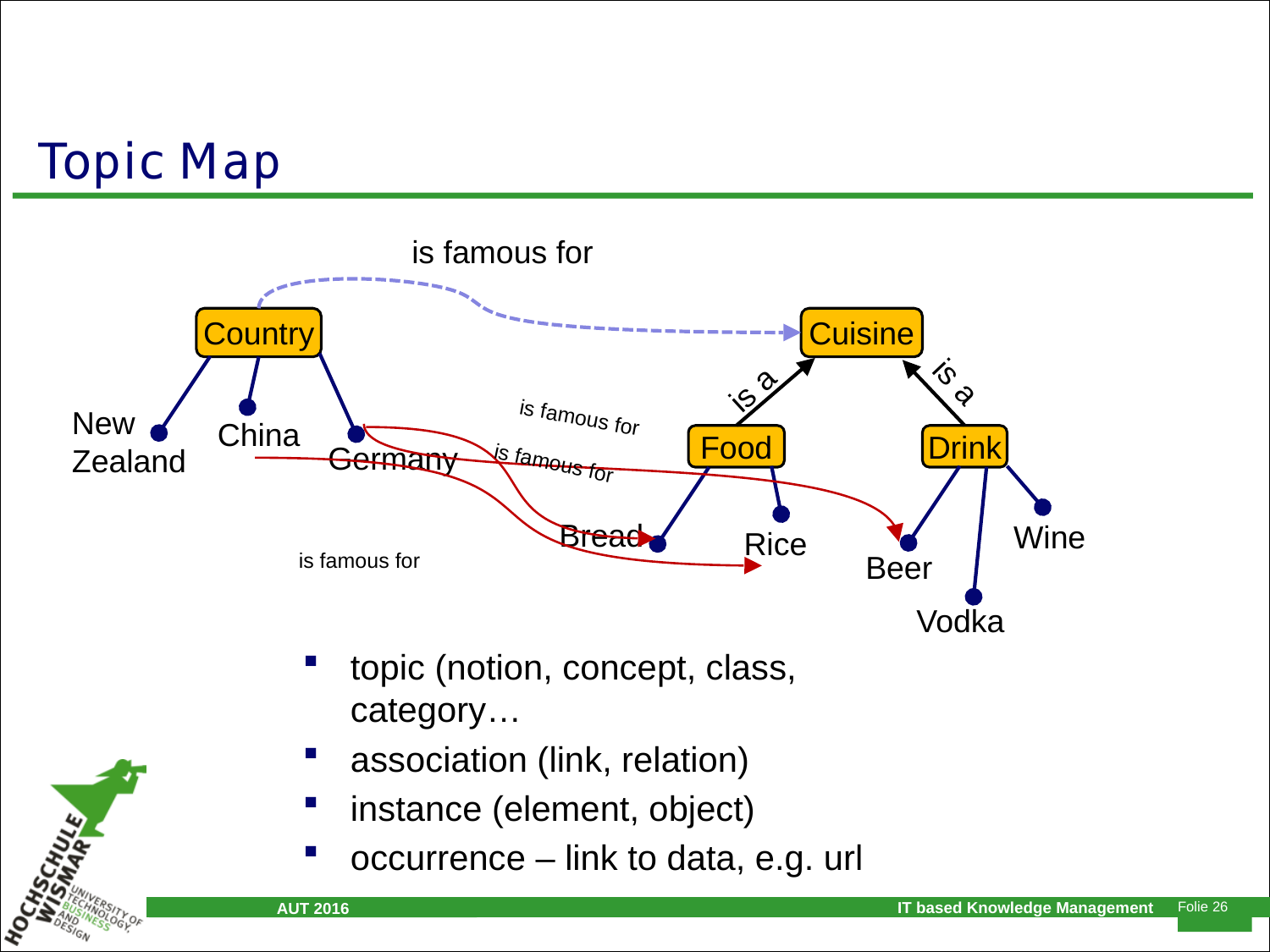

# Topic Map
is famous for
is a
is a
Country
Cuisine
Food
Drink
New
Zealand
China
Germany
Bread
Wine
Rice
Beer
Vodka
is famous for
is famous for
is famous for
topic (notion, concept, class, category…
association (link, relation)
instance (element, object)
occurrence – link to data, e.g. url